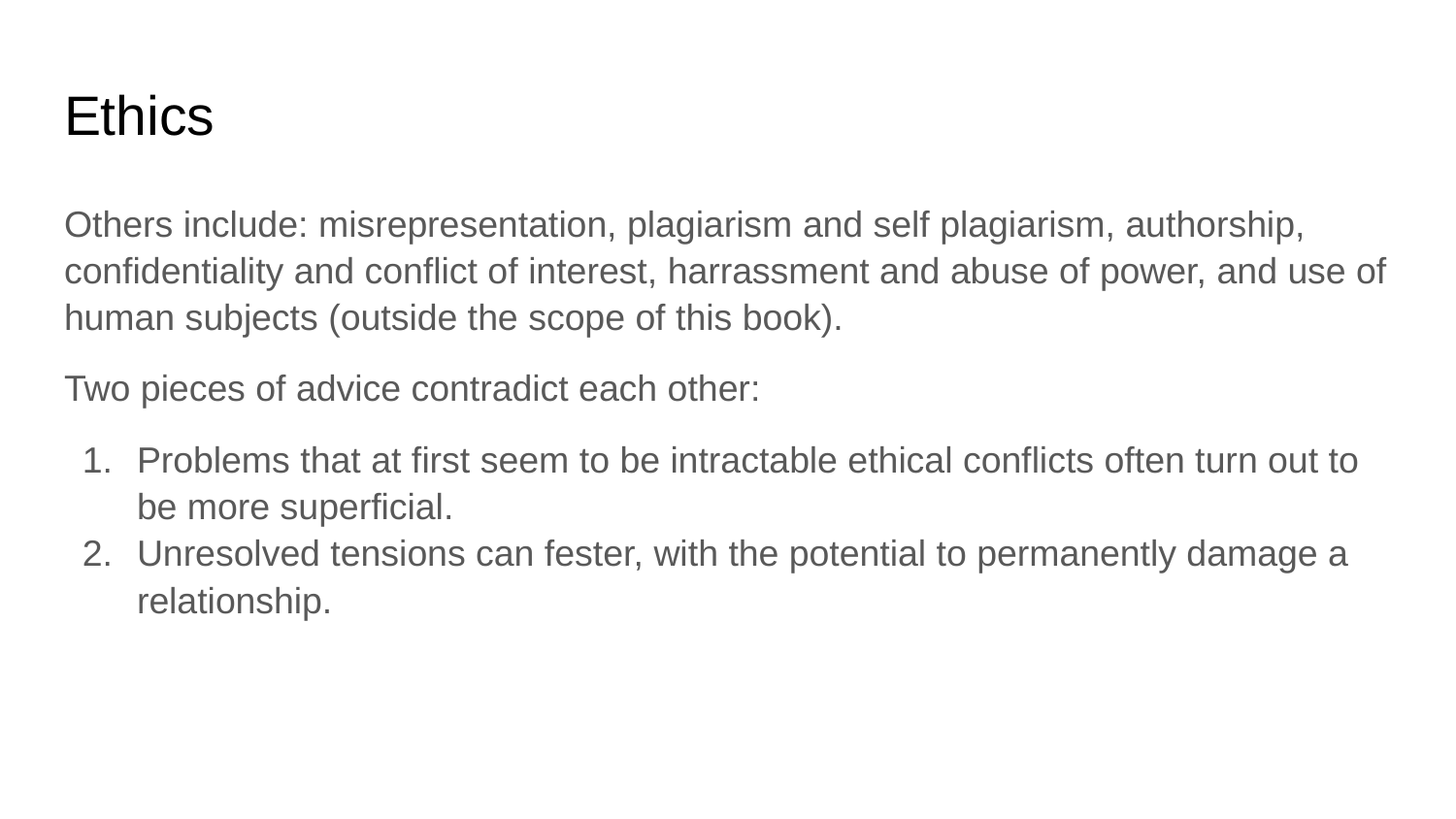

# Ethics
Others include: misrepresentation, plagiarism and self plagiarism, authorship, confidentiality and conflict of interest, harrassment and abuse of power, and use of human subjects (outside the scope of this book).
Two pieces of advice contradict each other:
Problems that at first seem to be intractable ethical conflicts often turn out to be more superficial.
Unresolved tensions can fester, with the potential to permanently damage a relationship.